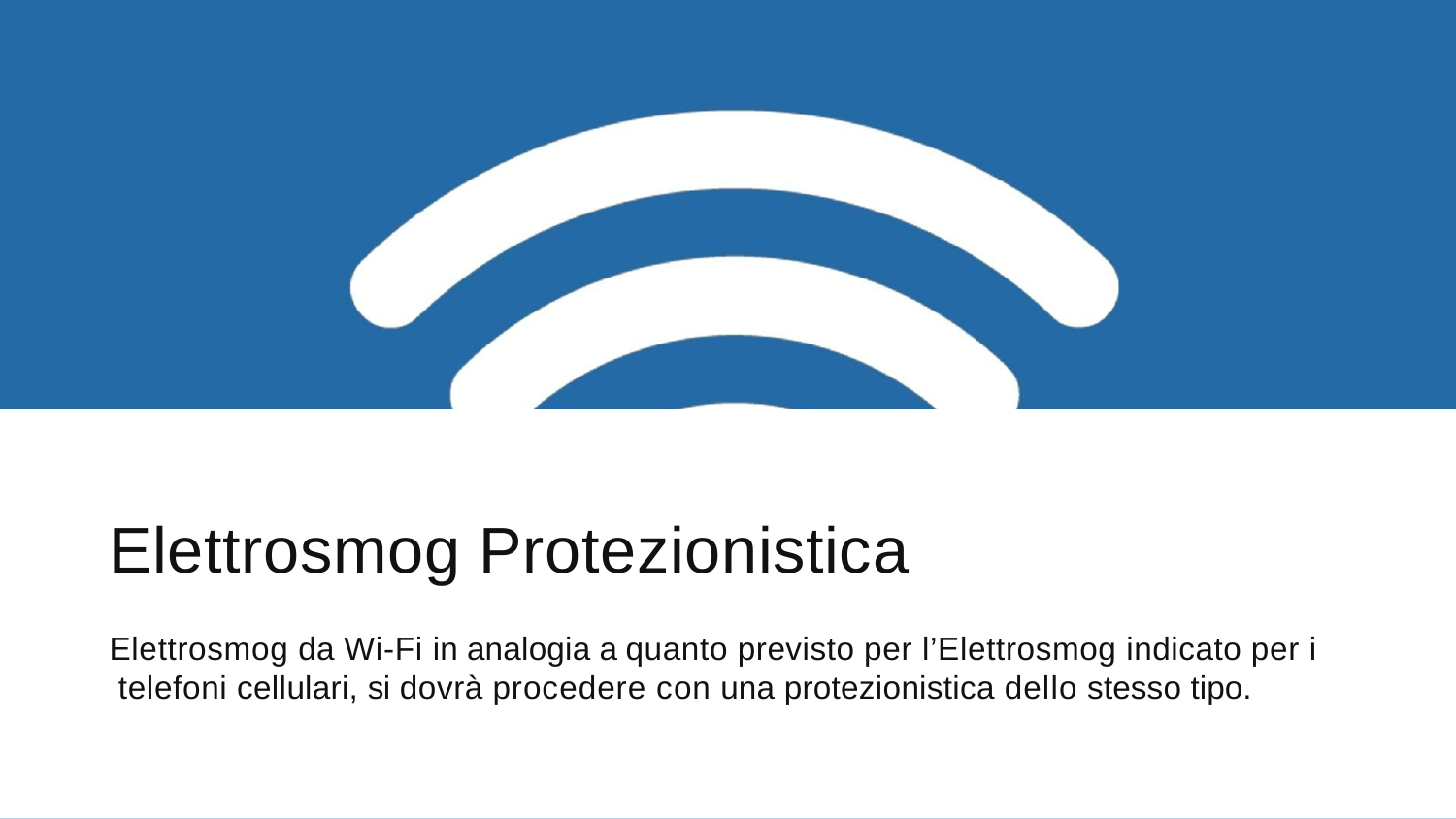

Elettrosmog Protezionistica
Elettrosmog da Wi-Fi in analogia a quanto previsto per l’Elettrosmog indicato per i  telefoni cellulari, si dovrà procedere con una protezionistica dello stesso tipo.